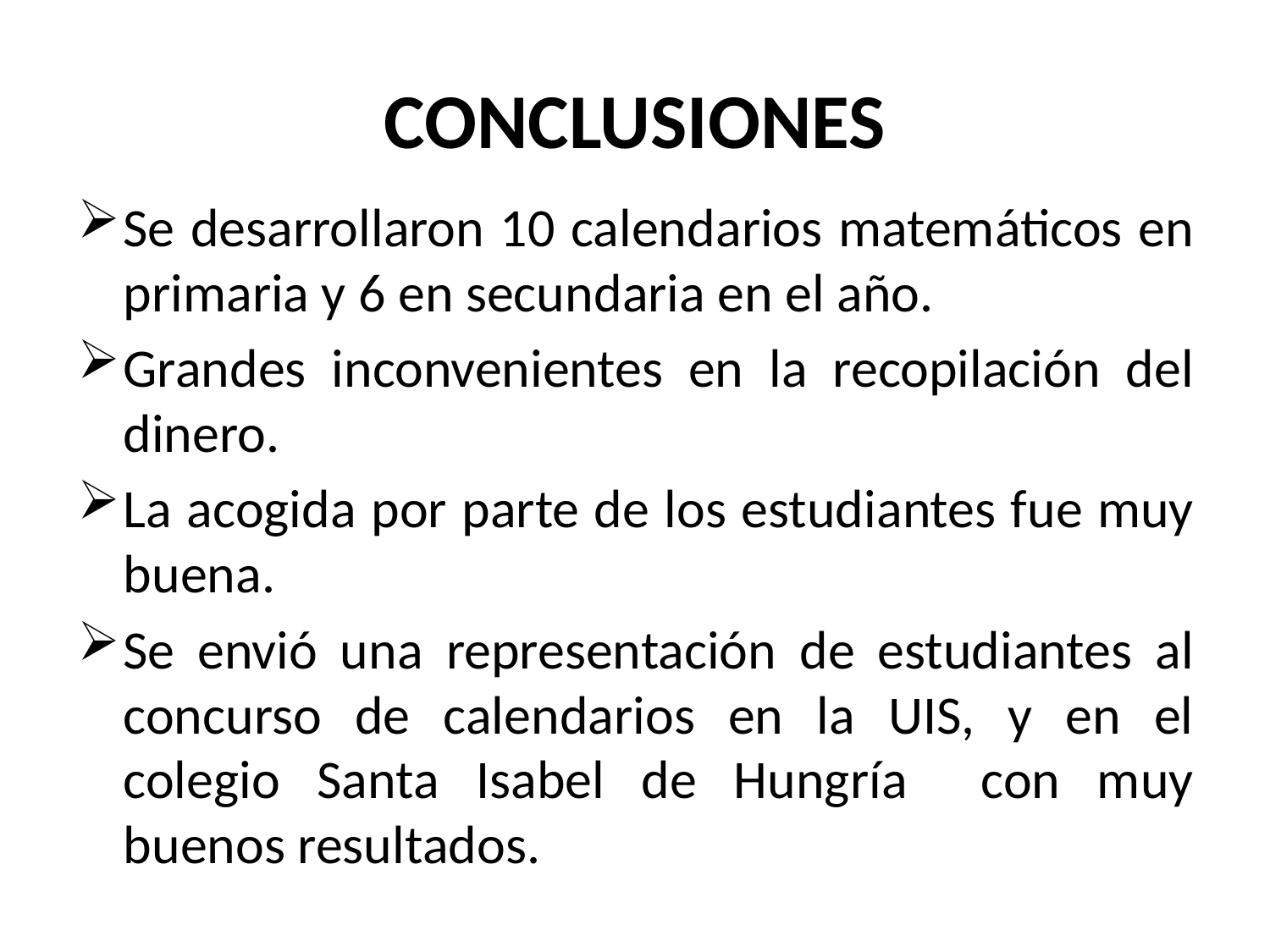

# CONCLUSIONES
Se desarrollaron 10 calendarios matemáticos en primaria y 6 en secundaria en el año.
Grandes inconvenientes en la recopilación del dinero.
La acogida por parte de los estudiantes fue muy buena.
Se envió una representación de estudiantes al concurso de calendarios en la UIS, y en el colegio Santa Isabel de Hungría  con muy buenos resultados.